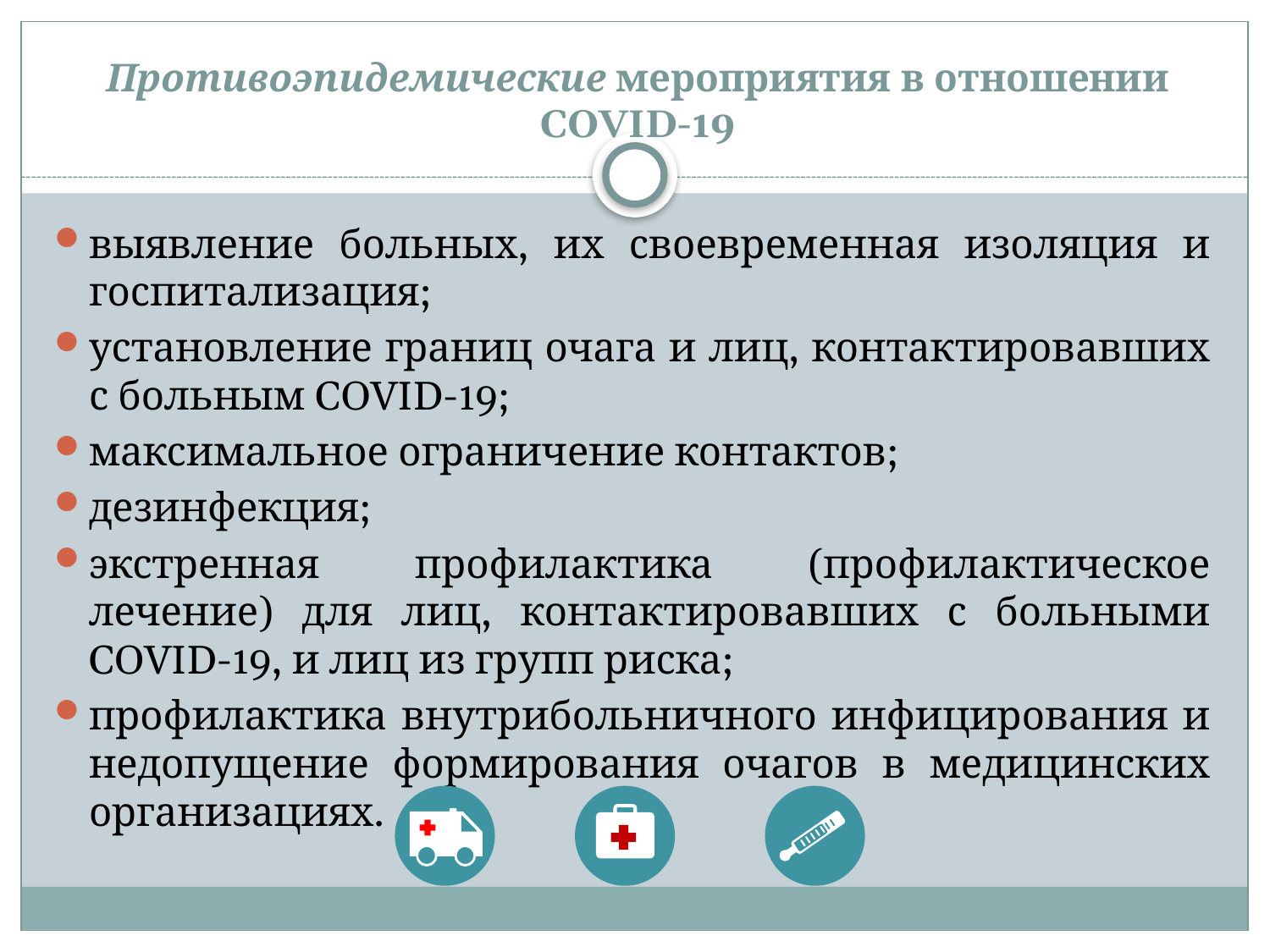

# Противоэпидемические мероприятия в отношении COVID-19
выявление больных, их своевременная изоляция и госпитализация;
установление границ очага и лиц, контактировавших с больным COVID-19;
максимальное ограничение контактов;
дезинфекция;
экстренная профилактика (профилактическое лечение) для лиц, контактировавших с больными COVID-19, и лиц из групп риска;
профилактика внутрибольничного инфицирования и недопущение формирования очагов в медицинских организациях.